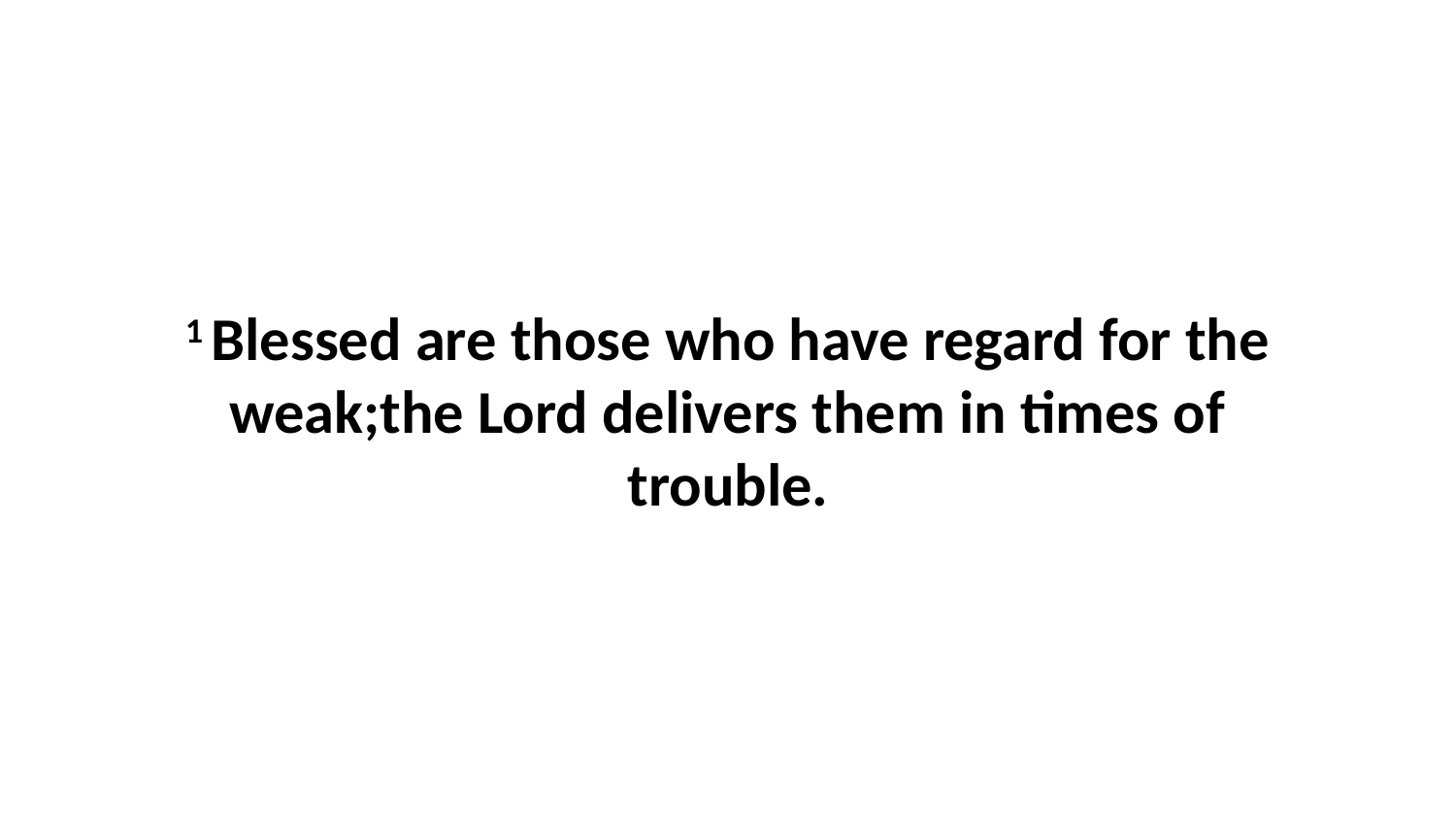

1 Blessed are those who have regard for the weak;the Lord delivers them in times of trouble.